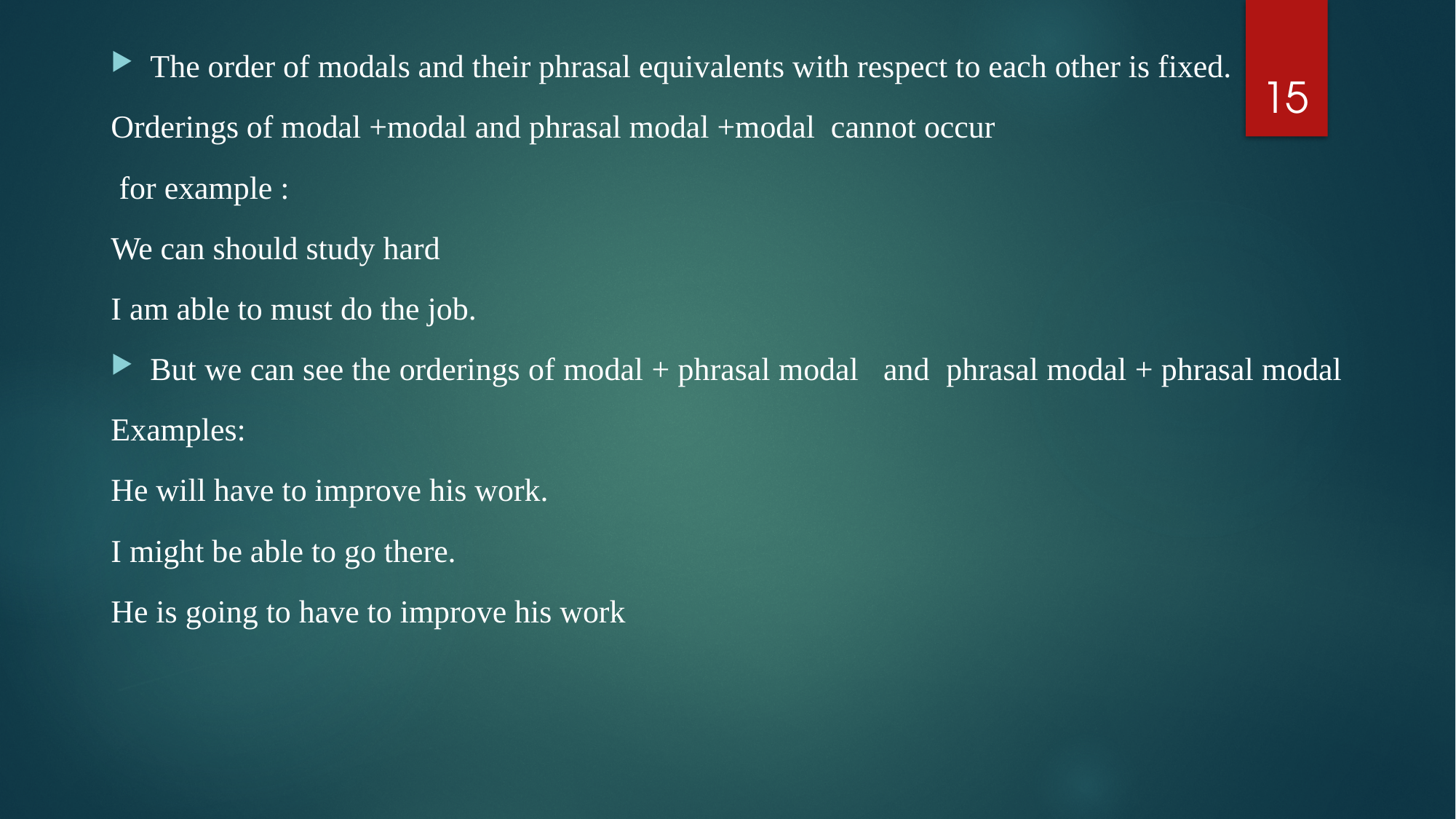

The order of modals and their phrasal equivalents with respect to each other is fixed.
Orderings of modal +modal and phrasal modal +modal  cannot occur
 for example :
We can should study hard
I am able to must do the job.
But we can see the orderings of modal + phrasal modal   and  phrasal modal + phrasal modal
Examples:
He will have to improve his work.
I might be able to go there.
He is going to have to improve his work

15